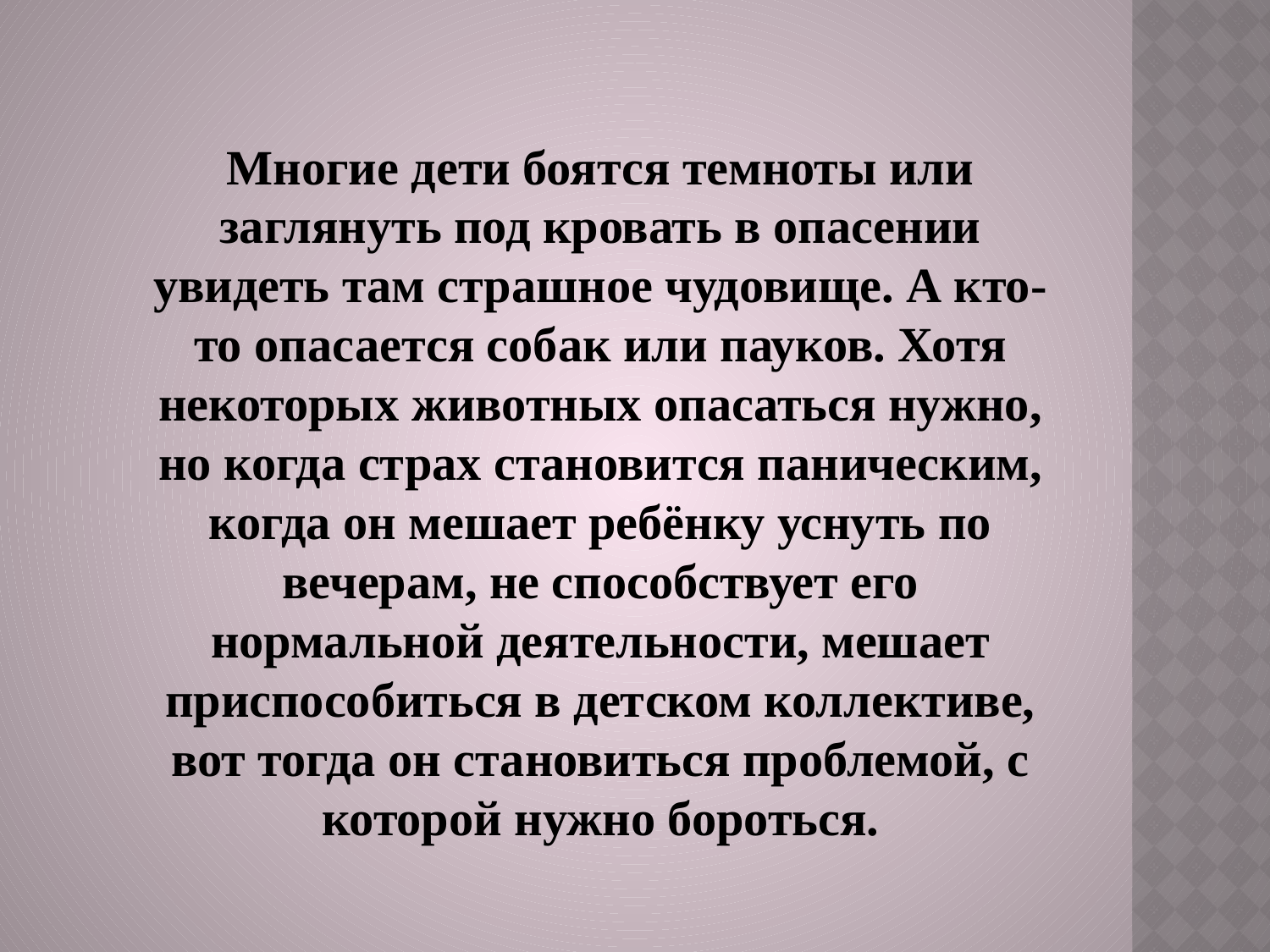

Многие дети боятся темноты или заглянуть под кровать в опасении увидеть там страшное чудовище. А кто-то опасается собак или пауков. Хотя некоторых животных опасаться нужно, но когда страх становится паническим, когда он мешает ребёнку уснуть по вечерам, не способствует его нормальной деятельности, мешает приспособиться в детском коллективе, вот тогда он становиться проблемой, с которой нужно бороться.